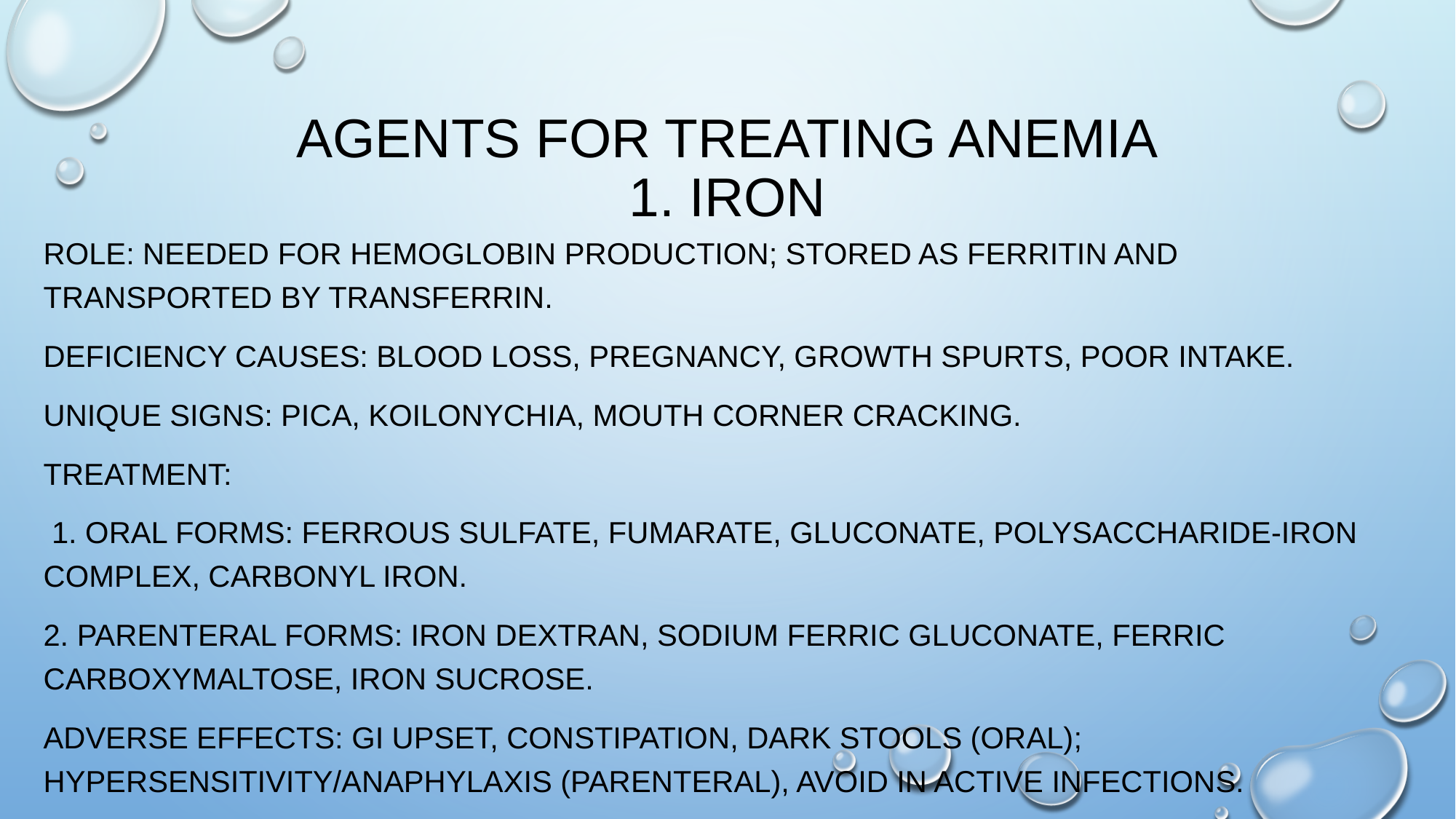

# Agents for Treating Anemia 1. Iron
Role: Needed for hemoglobin production; stored as ferritin and transported by transferrin.
Deficiency Causes: Blood loss, pregnancy, growth spurts, poor intake.
Unique Signs: Pica, koilonychia, mouth corner cracking.
Treatment:
 1. Oral forms: Ferrous sulfate, fumarate, gluconate, polysaccharide-iron complex, carbonyl iron.
2. Parenteral forms: Iron dextran, sodium ferric gluconate, ferric carboxymaltose, iron sucrose.
Adverse Effects: GI upset, constipation, dark stools (oral); hypersensitivity/anaphylaxis (parenteral), avoid in active infections.